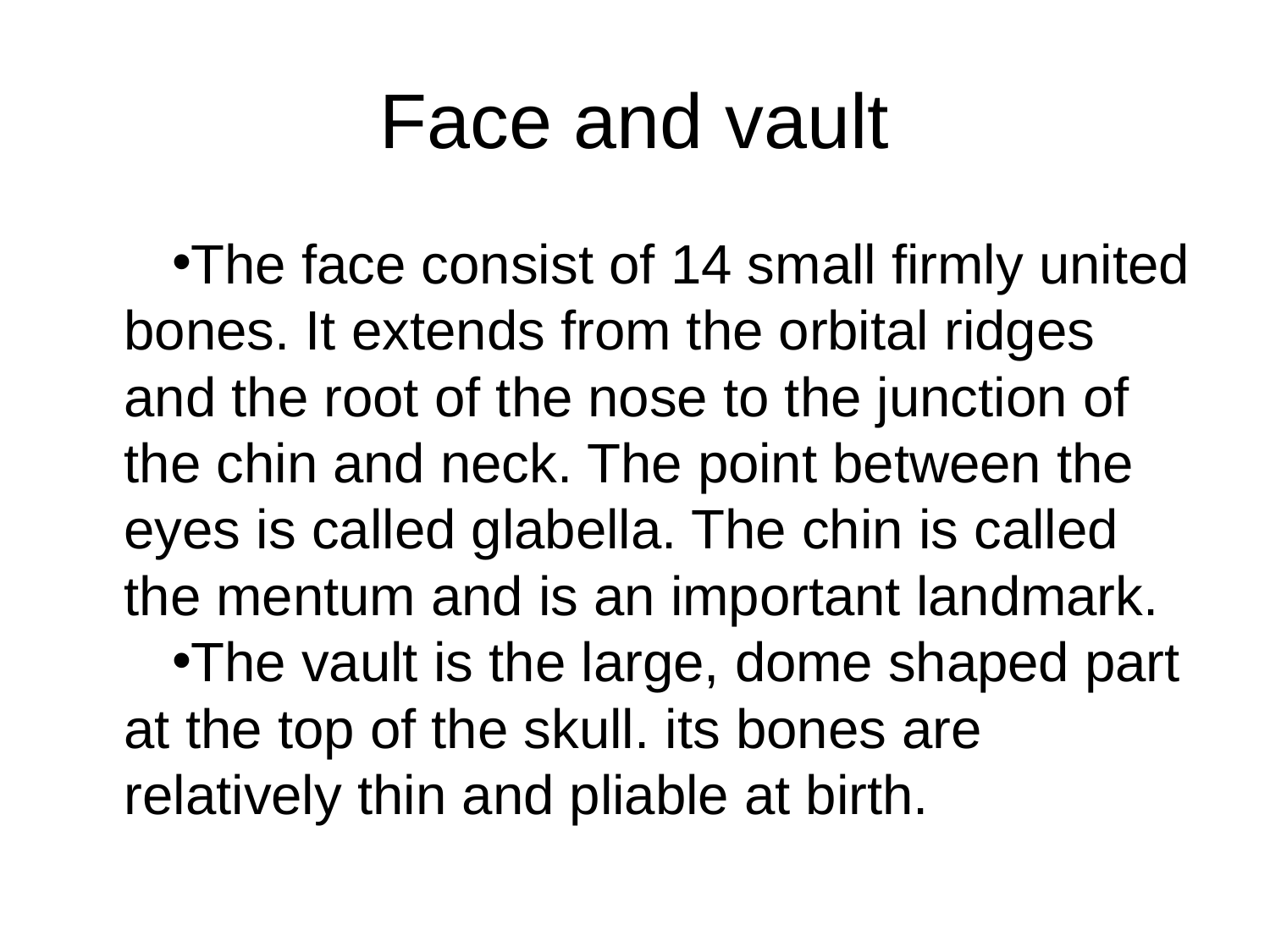

# Face and vault
The face consist of 14 small firmly united bones. It extends from the orbital ridges and the root of the nose to the junction of the chin and neck. The point between the eyes is called glabella. The chin is called the mentum and is an important landmark.
The vault is the large, dome shaped part at the top of the skull. its bones are relatively thin and pliable at birth.